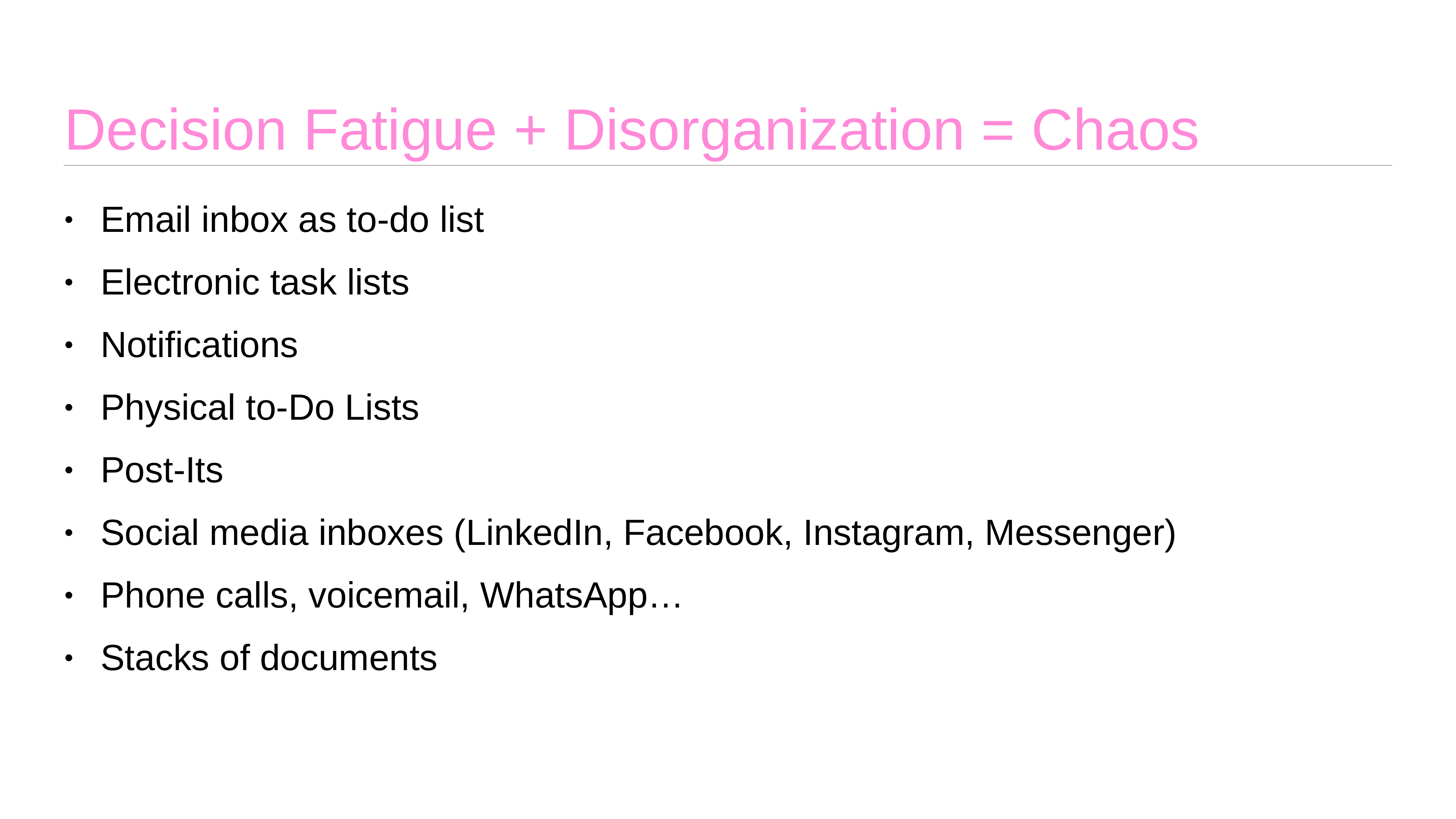

# Decision Fatigue + Disorganization = Chaos

Email inbox as to-do list
Electronic task lists
Notifications
Physical to-Do Lists
Post-Its
Social media inboxes (LinkedIn, Facebook, Instagram, Messenger)
Phone calls, voicemail, WhatsApp…
Stacks of documents